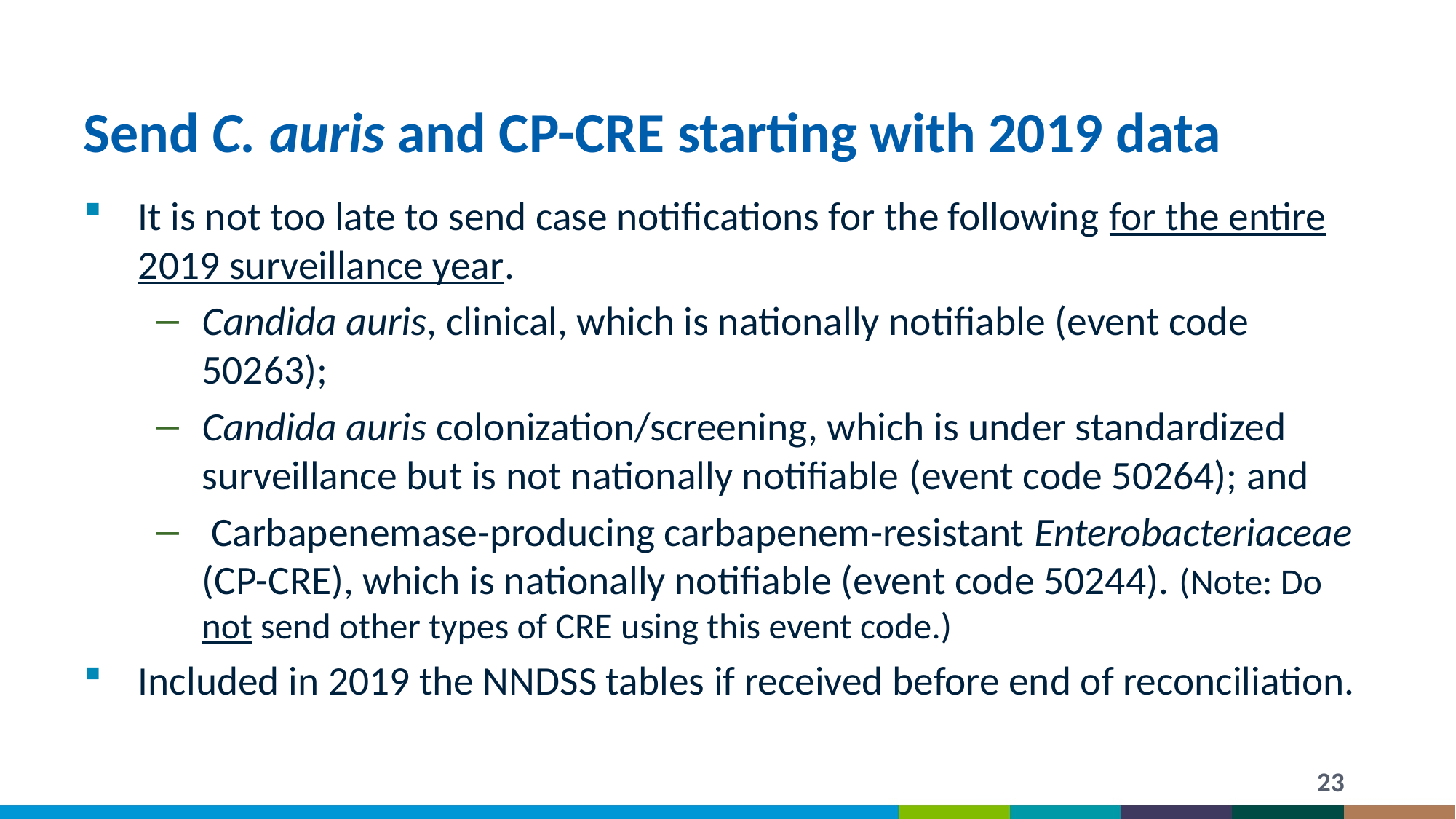

# Send C. auris and CP-CRE starting with 2019 data
It is not too late to send case notifications for the following for the entire 2019 surveillance year.
Candida auris, clinical, which is nationally notifiable (event code 50263);
Candida auris colonization/screening, which is under standardized surveillance but is not nationally notifiable (event code 50264); and
 Carbapenemase-producing carbapenem-resistant Enterobacteriaceae (CP-CRE), which is nationally notifiable (event code 50244). (Note: Do not send other types of CRE using this event code.)
Included in 2019 the NNDSS tables if received before end of reconciliation.

23